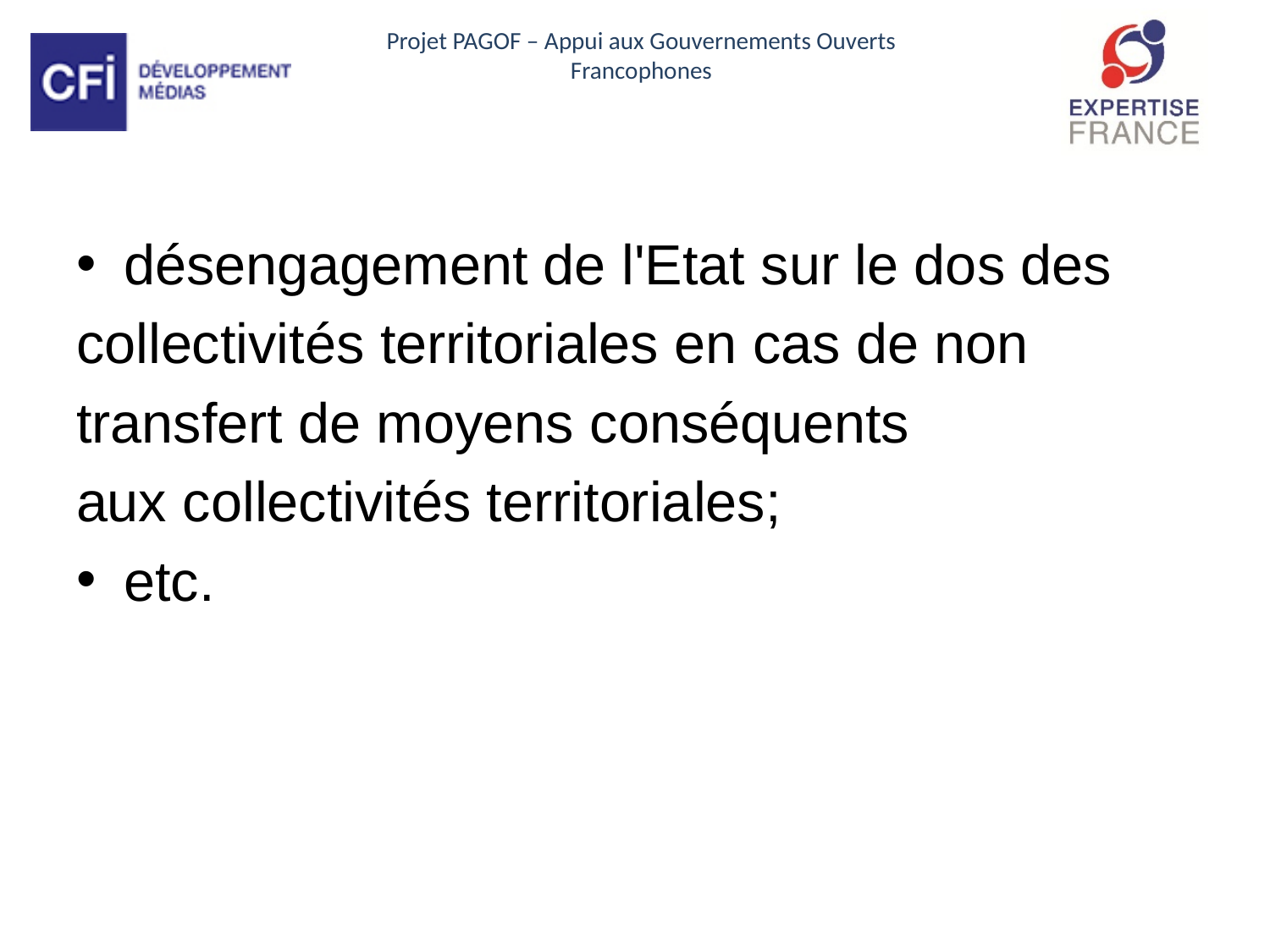

désengagement de l'Etat sur le dos des
collectivités territoriales en cas de non
transfert de moyens conséquents
aux collectivités territoriales;
etc.